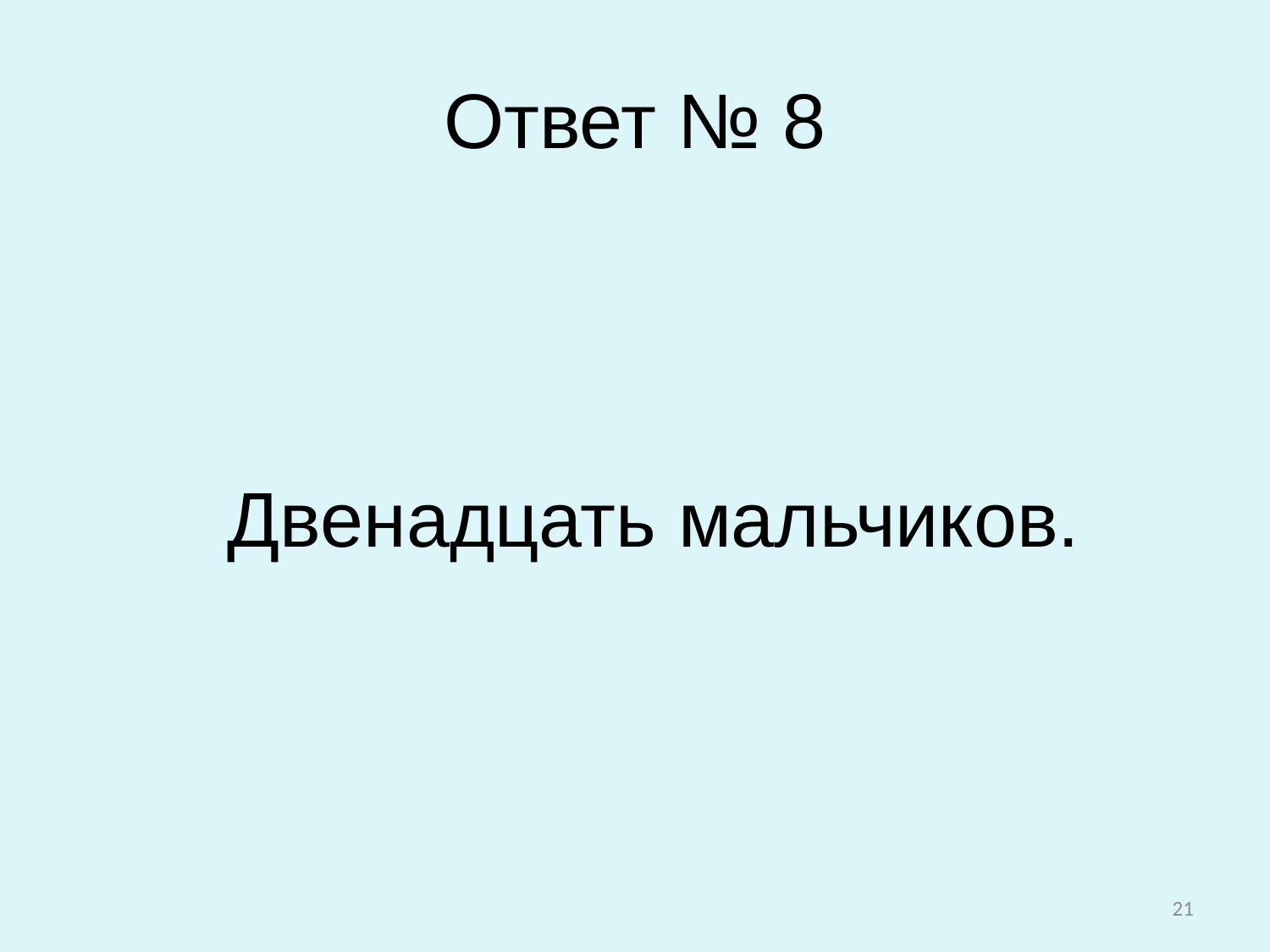

# Ответ № 8

       Двенадцать мальчиков.
21